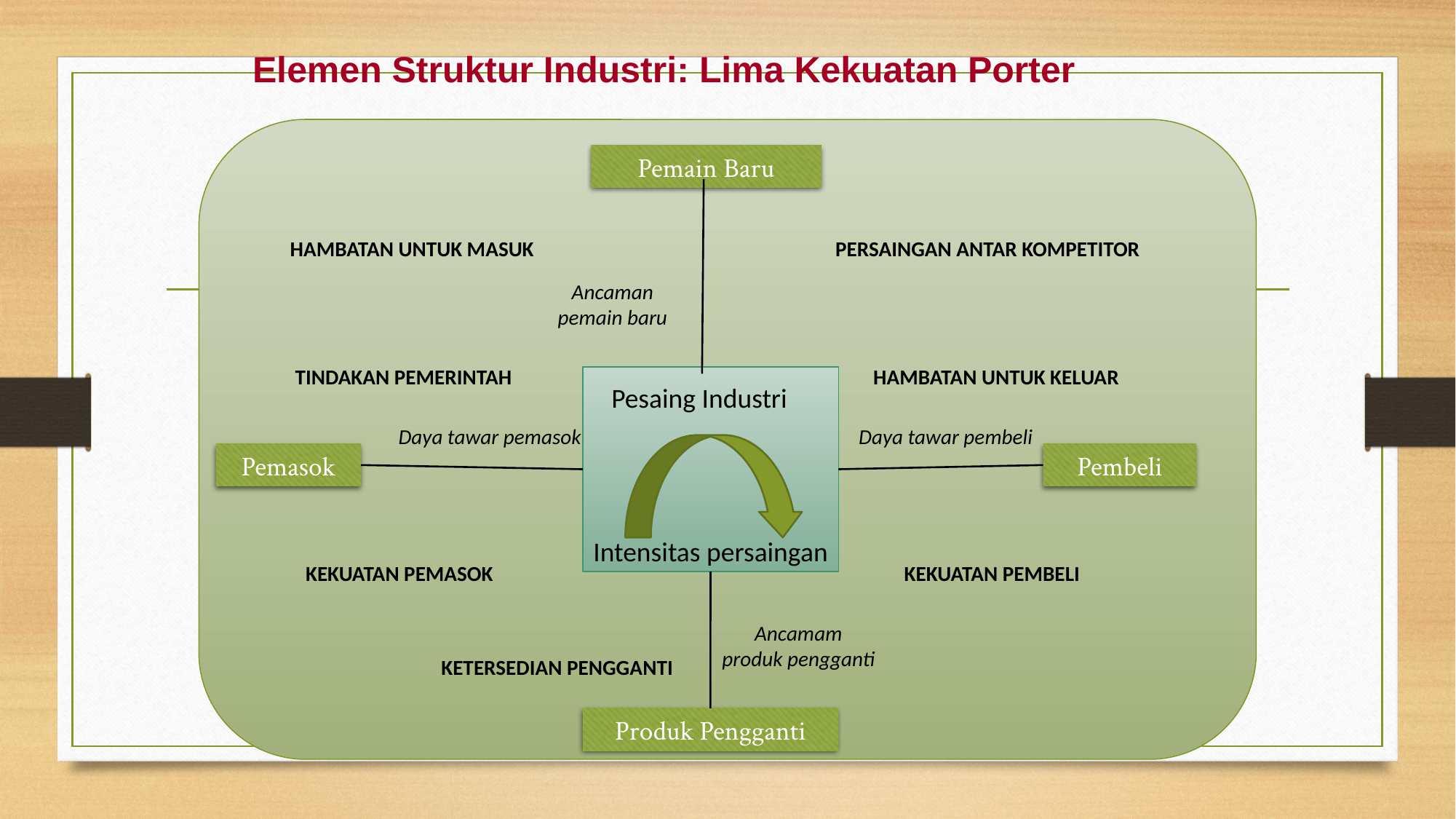

# Elemen Struktur Industri: Lima Kekuatan Porter
Ancaman
pemain baru
Pemain Baru
HAMBATAN UNTUK MASUK
PERSAINGAN ANTAR KOMPETITOR
Ancaman
pemain baru
TINDAKAN PEMERINTAH
HAMBATAN UNTUK KELUAR

Pesaing Industri
Daya tawar pemasok
Daya tawar pembeli

Pemasok
Pembeli
Intensitas persaingan
KEKUATAN PEMASOK
KEKUATAN PEMBELI
Ancamam
produk pengganti
KETERSEDIAN PENGGANTI
Produk Pengganti